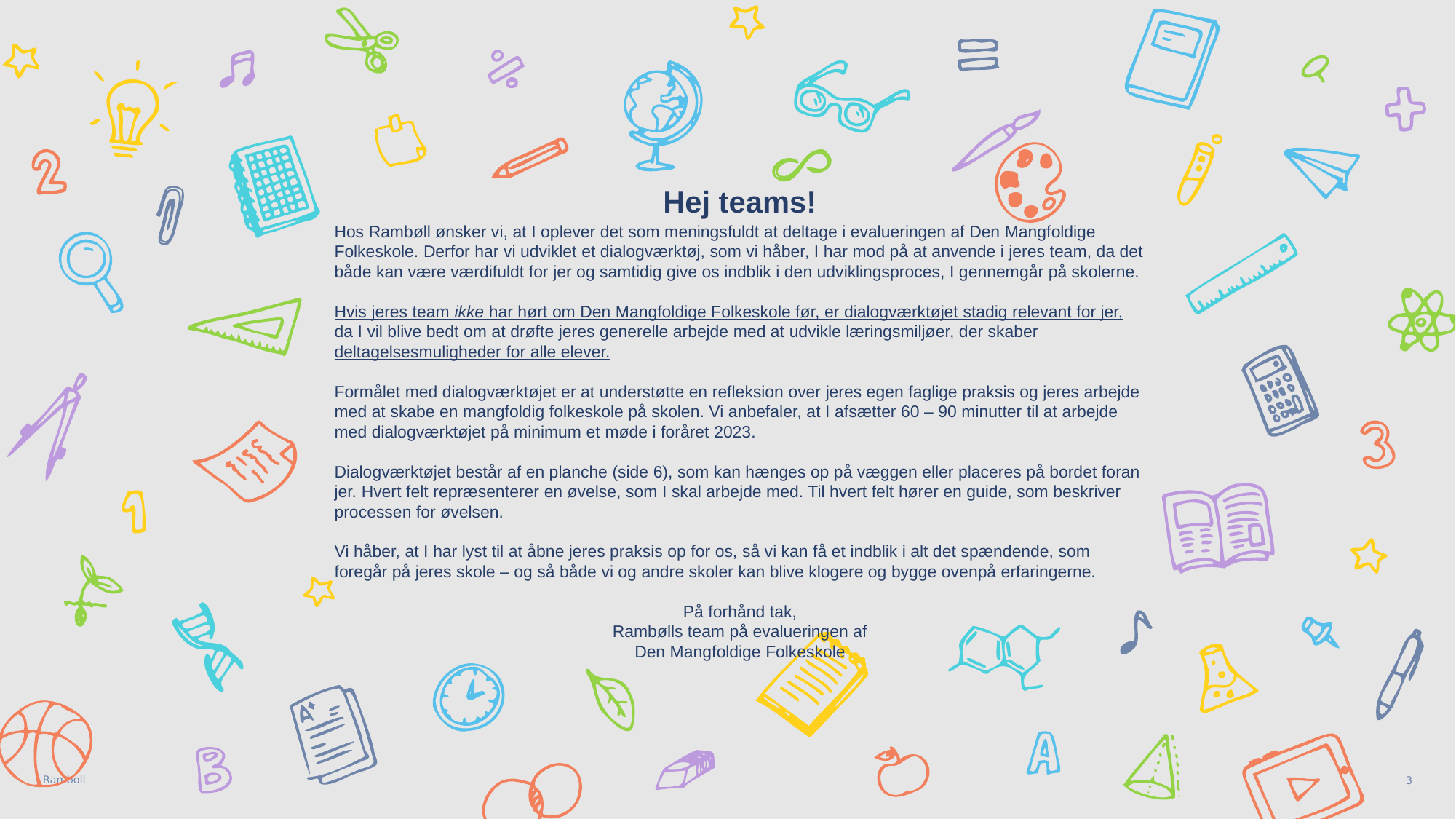

Hej teams!

Hos Rambøll ønsker vi, at I oplever det som meningsfuldt at deltage i evalueringen af Den Mangfoldige Folkeskole. Derfor har vi udviklet et dialogværktøj, som vi håber, I har mod på at anvende i jeres team, da det både kan være værdifuldt for jer og samtidig give os indblik i den udviklingsproces, I gennemgår på skolerne.

Hvis jeres team ikke har hørt om Den Mangfoldige Folkeskole før, er dialogværktøjet stadig relevant for jer, da I vil blive bedt om at drøfte jeres generelle arbejde med at udvikle læringsmiljøer, der skaber deltagelsesmuligheder for alle elever.

Formålet med dialogværktøjet er at understøtte en refleksion over jeres egen faglige praksis og jeres arbejde med at skabe en mangfoldig folkeskole på skolen. Vi anbefaler, at I afsætter 60 – 90 minutter til at arbejde med dialogværktøjet på minimum et møde i foråret 2023.

Dialogværktøjet består af en planche (side 6), som kan hænges op på væggen eller placeres på bordet foran jer. Hvert felt repræsenterer en øvelse, som I skal arbejde med. Til hvert felt hører en guide, som beskriver processen for øvelsen.

Vi håber, at I har lyst til at åbne jeres praksis op for os, så vi kan få et indblik i alt det spændende, som foregår på jeres skole – og så både vi og andre skoler kan blive klogere og bygge ovenpå erfaringerne.

På forhånd tak,
Rambølls team på evalueringen af
Den Mangfoldige Folkeskole
3